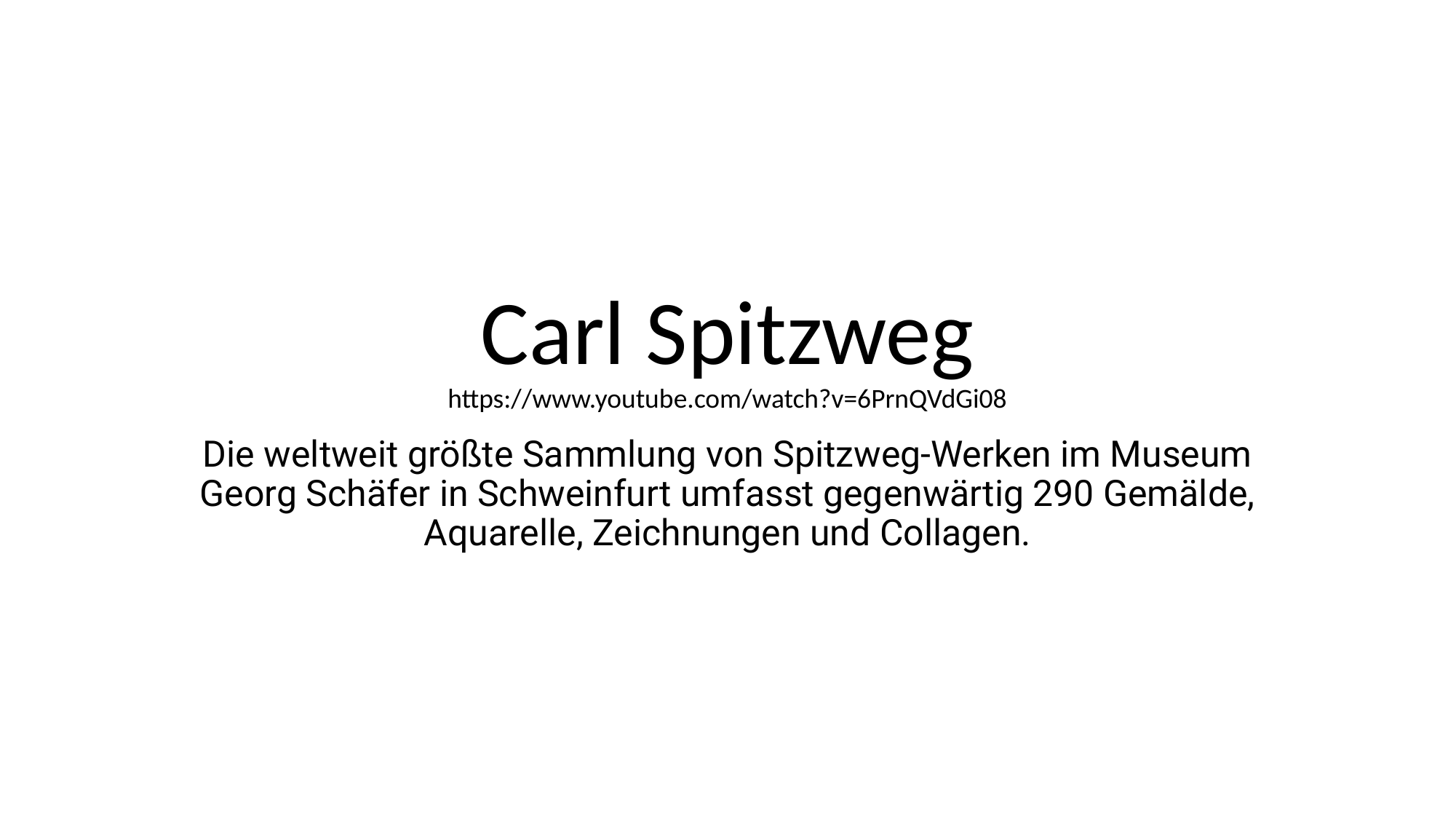

# Carl Spitzweg https://www.youtube.com/watch?v=6PrnQVdGi08
Die weltweit größte Sammlung von Spitzweg-Werken im Museum Georg Schäfer in Schweinfurt umfasst gegenwärtig 290 Gemälde, Aquarelle, Zeichnungen und Collagen.